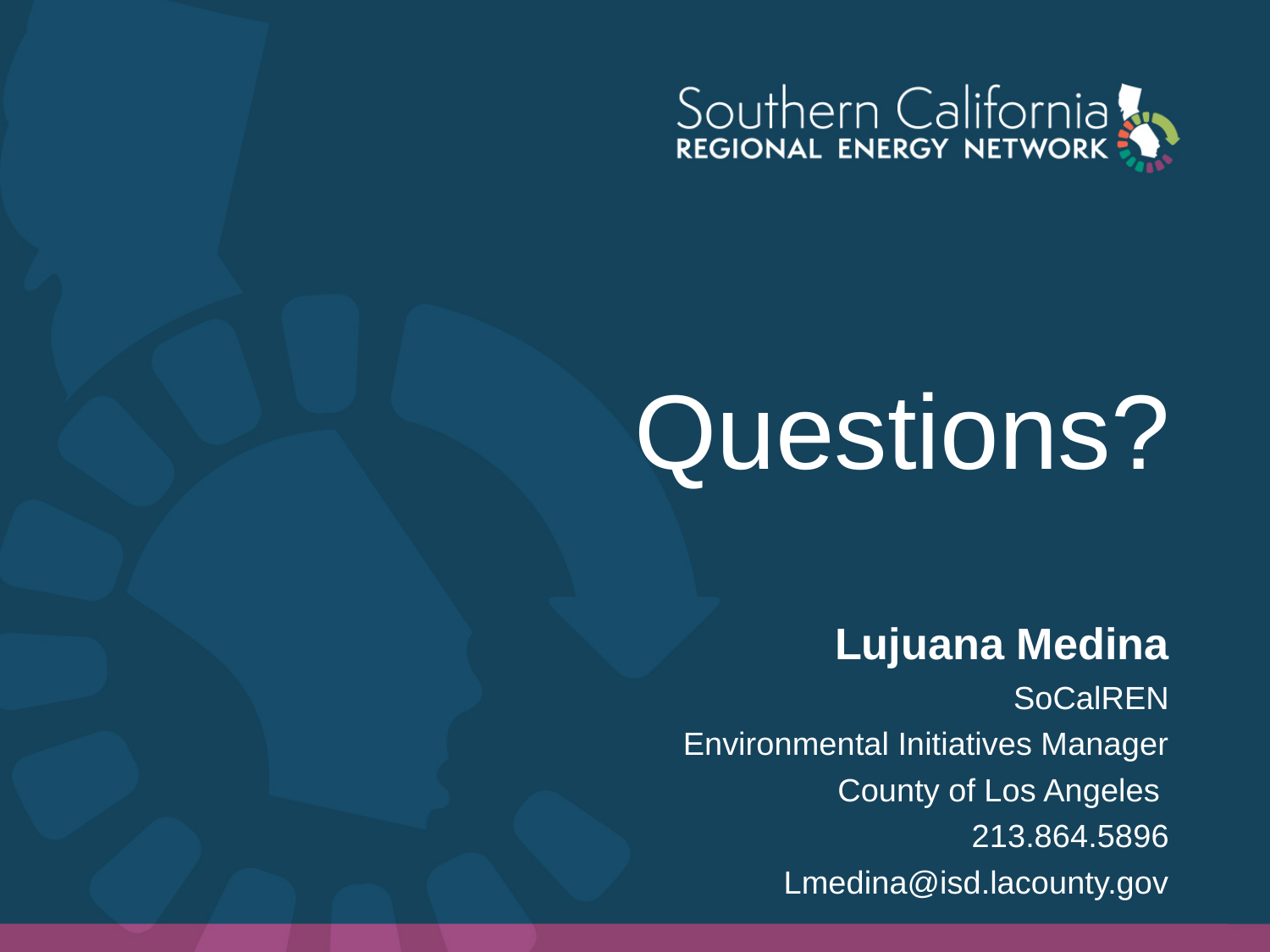

# Questions?
Lujuana Medina
SoCalREN
Environmental Initiatives Manager
County of Los Angeles
213.864.5896
Lmedina@isd.lacounty.gov